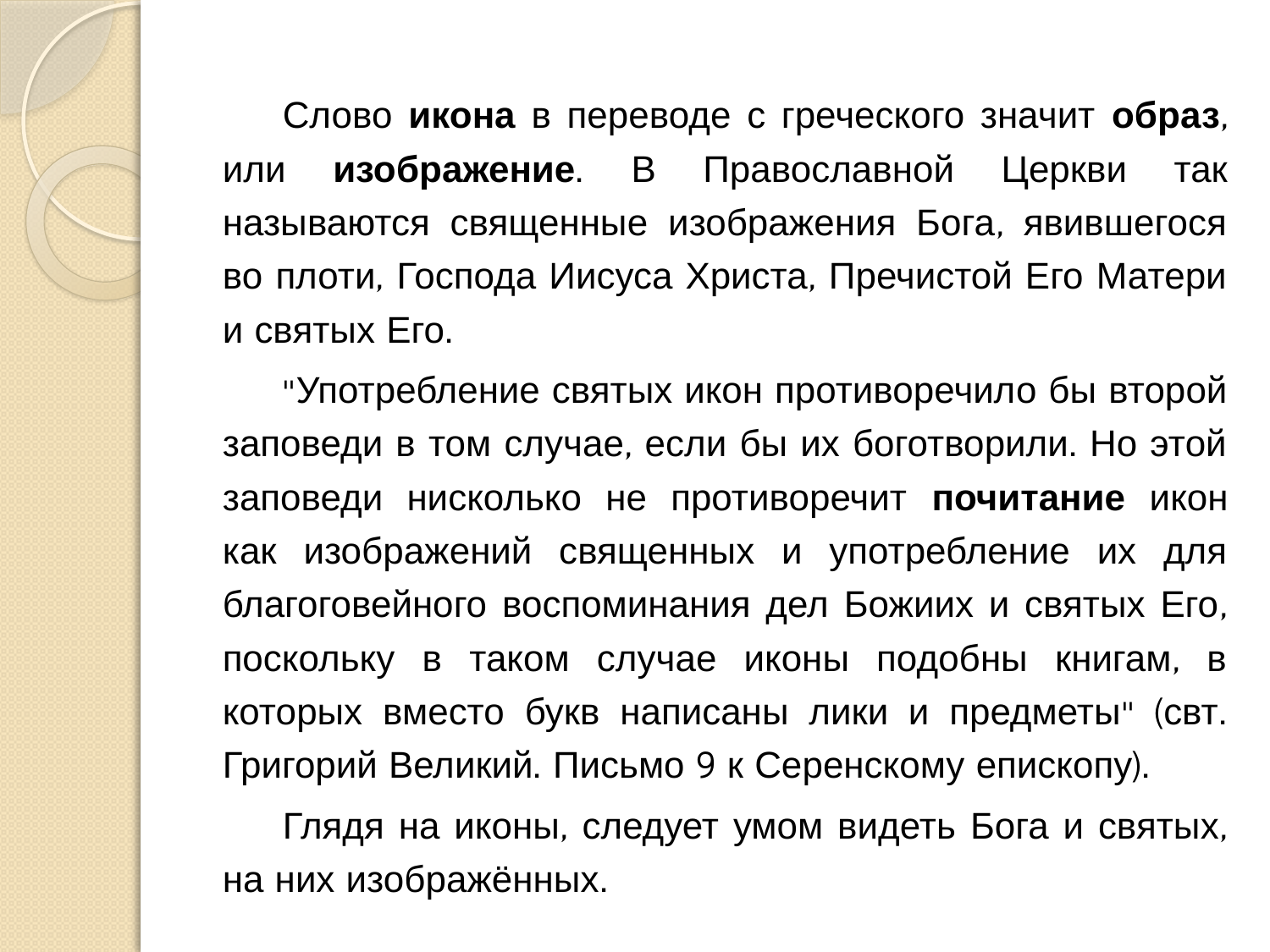

Слово икона в переводе с греческого значит образ, или изображение. В Православной Церкви так называются священные изображения Бога, явившегося во плоти, Господа Иисуса Христа, Пречистой Его Матери и святых Его.
"Употребление святых икон противоречило бы второй заповеди в том случае, если бы их боготворили. Но этой заповеди нисколько не противоречит почитание икон как изображений священных и употребление их для благоговейного воспоминания дел Божиих и святых Его, поскольку в таком случае иконы подобны книгам, в которых вместо букв написаны лики и предметы" (свт. Григорий Великий. Письмо 9 к Серенскому епископу).
Глядя на иконы, следует умом видеть Бога и святых, на них изображённых.